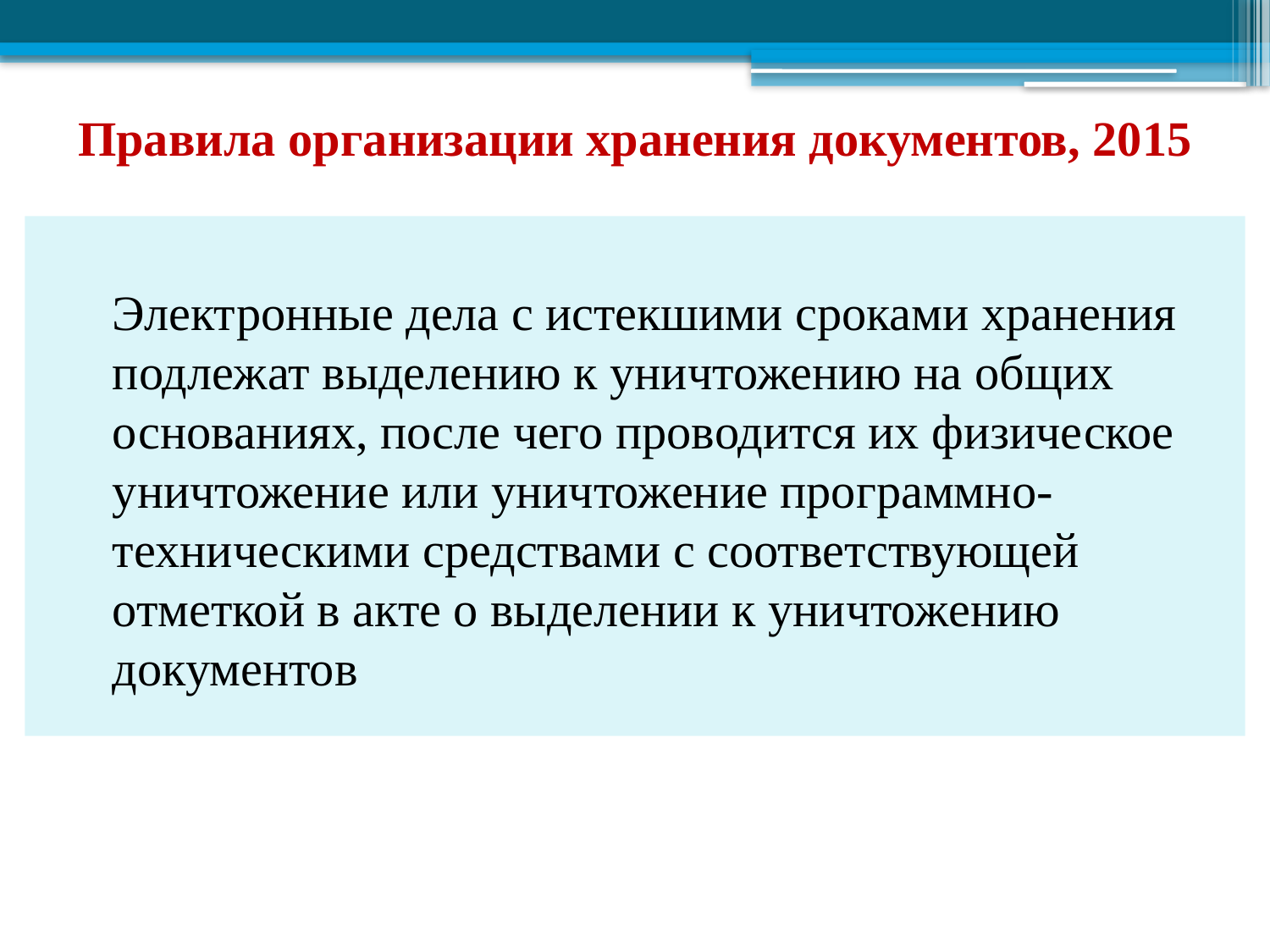

# Правила организации хранения документов, 2015

Электронные дела с истекшими сроками хранения подлежат выделению к уничтожению на общих основаниях, после чего проводится их физическое уничтожение или уничтожение программно-техническими средствами с соответствующей отметкой в акте о выделении к уничтожению документов